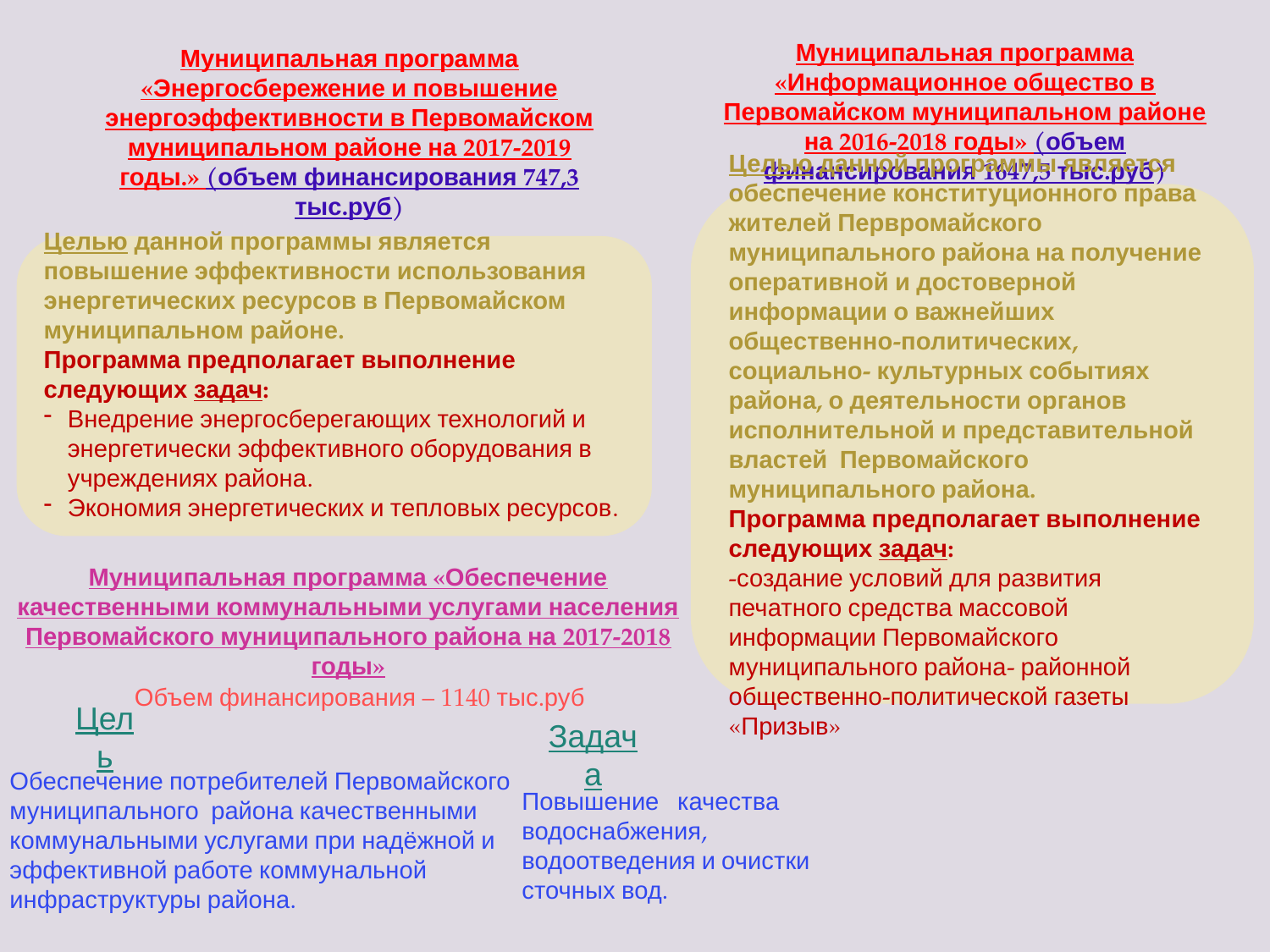

Муниципальная программа «Информационное общество в Первомайском муниципальном районе на 2016-2018 годы» (объем финансирования 1647,5 тыс.руб)

Муниципальная программа «Энергосбережение и повышение энергоэффективности в Первомайском муниципальном районе на 2017-2019 годы.» (объем финансирования 747,3 тыс.руб)

Целью данной программы является обеспечение конституционного права жителей Первромайского муниципального района на получение оперативной и достоверной информации о важнейших общественно-политических, социально- культурных событиях района, о деятельности органов исполнительной и представительной властей  Первомайского  муниципального района.
Программа предполагает выполнение следующих задач:
-создание условий для развития печатного средства массовой информации Первомайского муниципального района- районной общественно-политической газеты «Призыв»
Целью данной программы является  повышение эффективности использования энергетических ресурсов в Первомайском муниципальном районе.
Программа предполагает выполнение следующих задач:
Внедрение энергосберегающих технологий и энергетически эффективного оборудования в учреждениях района.
Экономия энергетических и тепловых ресурсов.

Муниципальная программа «Обеспечение качественными коммунальными услугами населения Первомайского муниципального района на 2017-2018 годы»
Объем финансирования – 1140 тыс.руб
Цель
Задача
Обеспечение потребителей Первомайского муниципального  района качественными коммунальными услугами при надёжной и эффективной работе коммунальной инфраструктуры района.
Повышение   качества водоснабжения, водоотведения и очистки сточных вод.